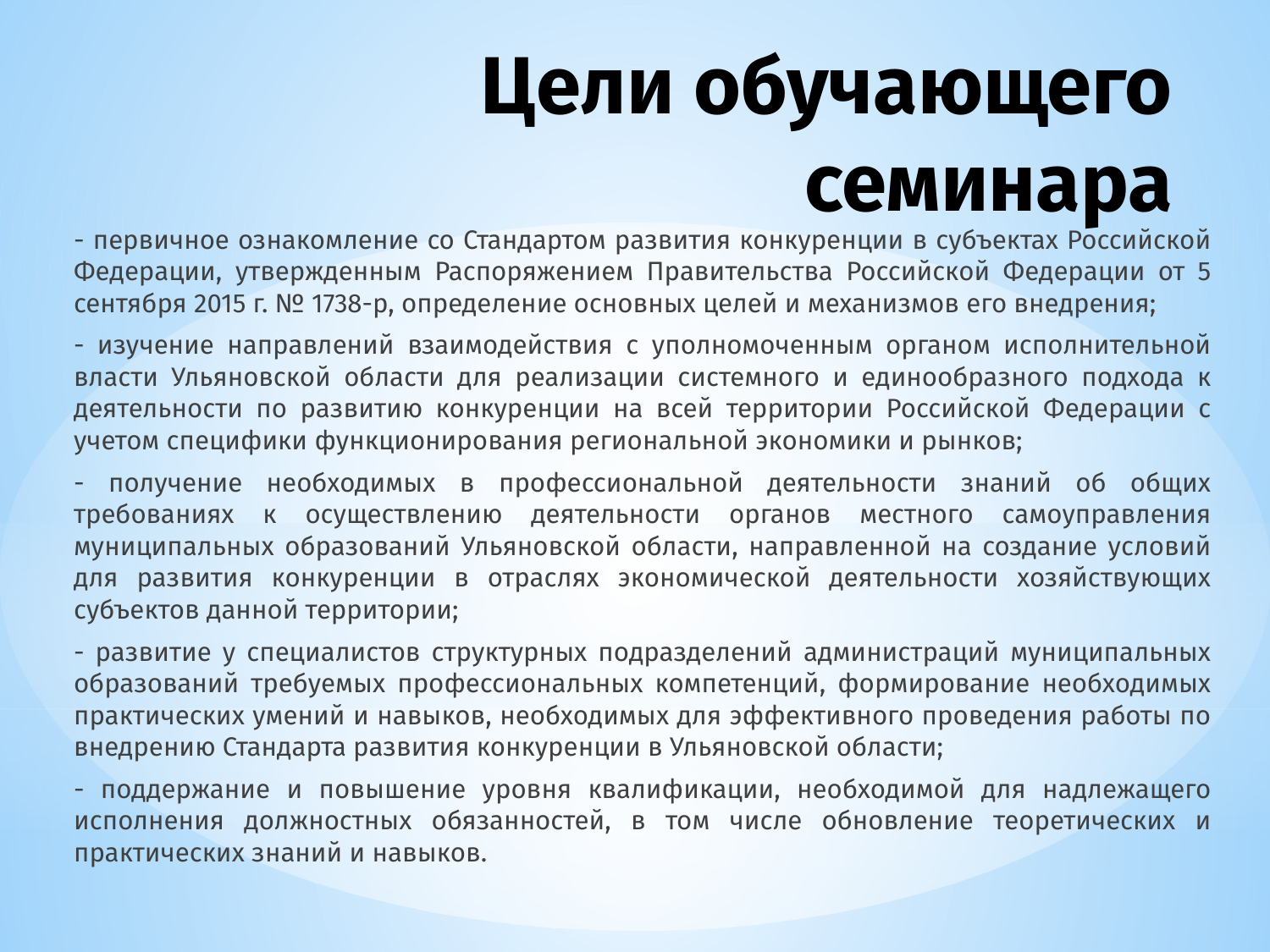

# Цели обучающего семинара
- первичное ознакомление со Стандартом развития конкуренции в субъектах Российской Федерации, утвержденным Распоряжением Правительства Российской Федерации от 5 сентября 2015 г. № 1738-р, определение основных целей и механизмов его внедрения;
- изучение направлений взаимодействия с уполномоченным органом исполнительной власти Ульяновской области для реализации системного и единообразного подхода к деятельности по развитию конкуренции на всей территории Российской Федерации с учетом специфики функционирования региональной экономики и рынков;
- получение необходимых в профессиональной деятельности знаний об общих требованиях к осуществлению деятельности органов местного самоуправления муниципальных образований Ульяновской области, направленной на создание условий для развития конкуренции в отраслях экономической деятельности хозяйствующих субъектов данной территории;
- развитие у специалистов структурных подразделений администраций муниципальных образований требуемых профессиональных компетенций, формирование необходимых практических умений и навыков, необходимых для эффективного проведения работы по внедрению Стандарта развития конкуренции в Ульяновской области;
- поддержание и повышение уровня квалификации, необходимой для надлежащего исполнения должностных обязанностей, в том числе обновление теоретических и практических знаний и навыков.